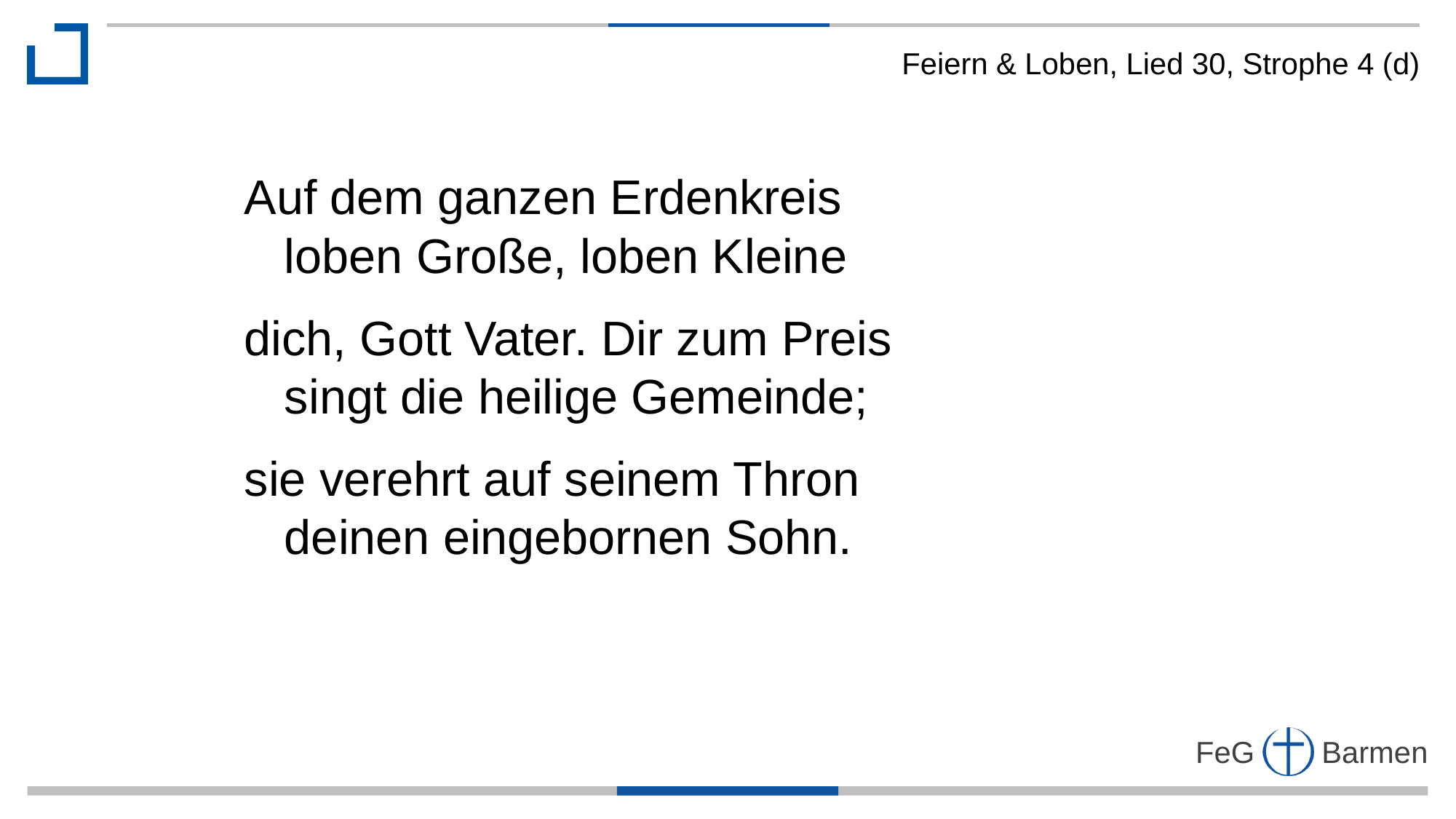

Feiern & Loben, Lied 30, Strophe 4 (d)
Auf dem ganzen Erdenkreis
   loben Große, loben Kleine
dich, Gott Vater. Dir zum Preis
   singt die heilige Gemeinde;
sie verehrt auf seinem Thron
   deinen eingebornen Sohn.